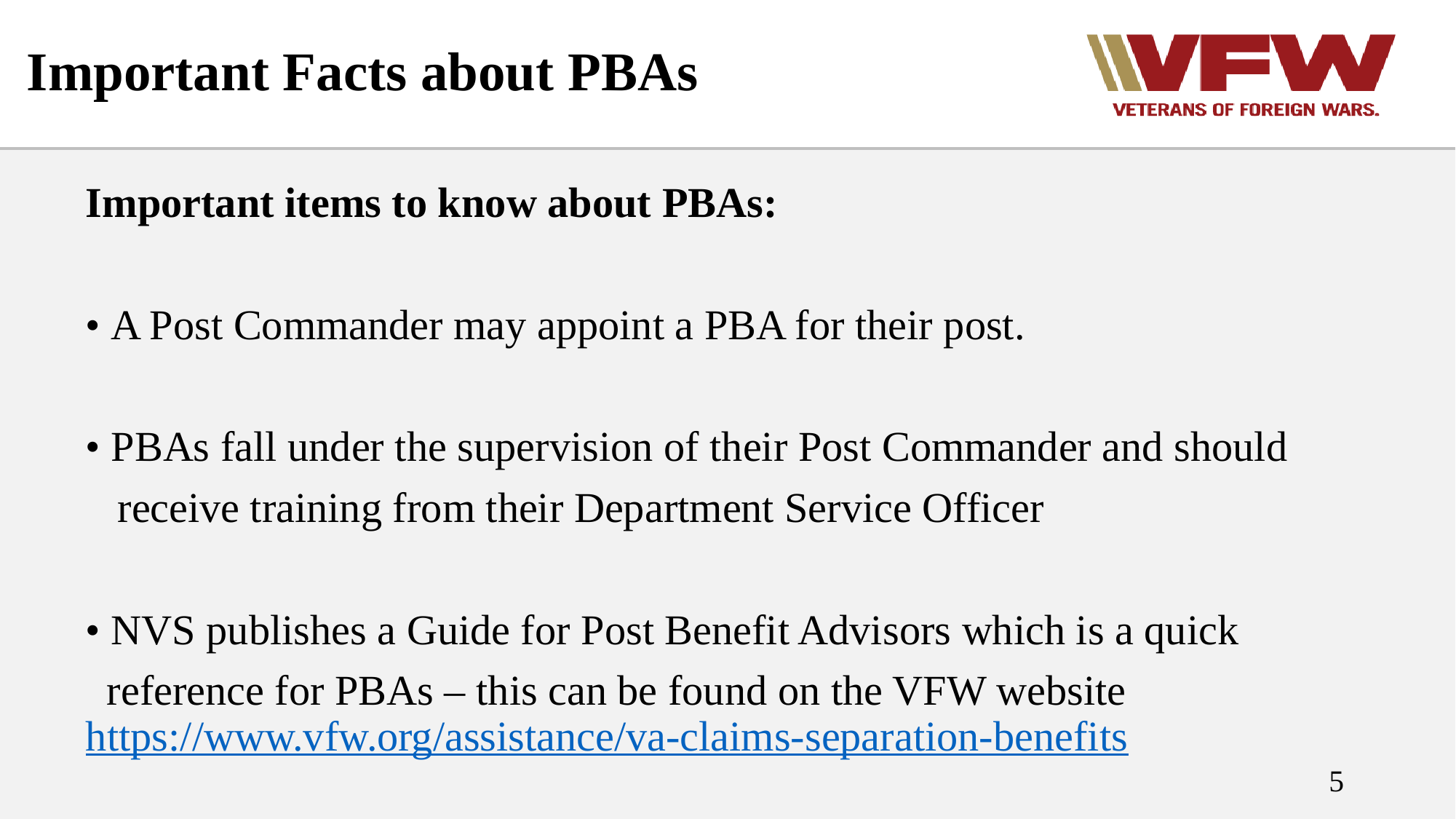

# Important Facts about PBAs
Important items to know about PBAs:

• A Post Commander may appoint a PBA for their post.

• PBAs fall under the supervision of their Post Commander and should
   receive training from their Department Service Officer

• NVS publishes a Guide for Post Benefit Advisors which is a quick
  reference for PBAs – this can be found on the VFW website https://www.vfw.org/assistance/va-claims-separation-benefits
5